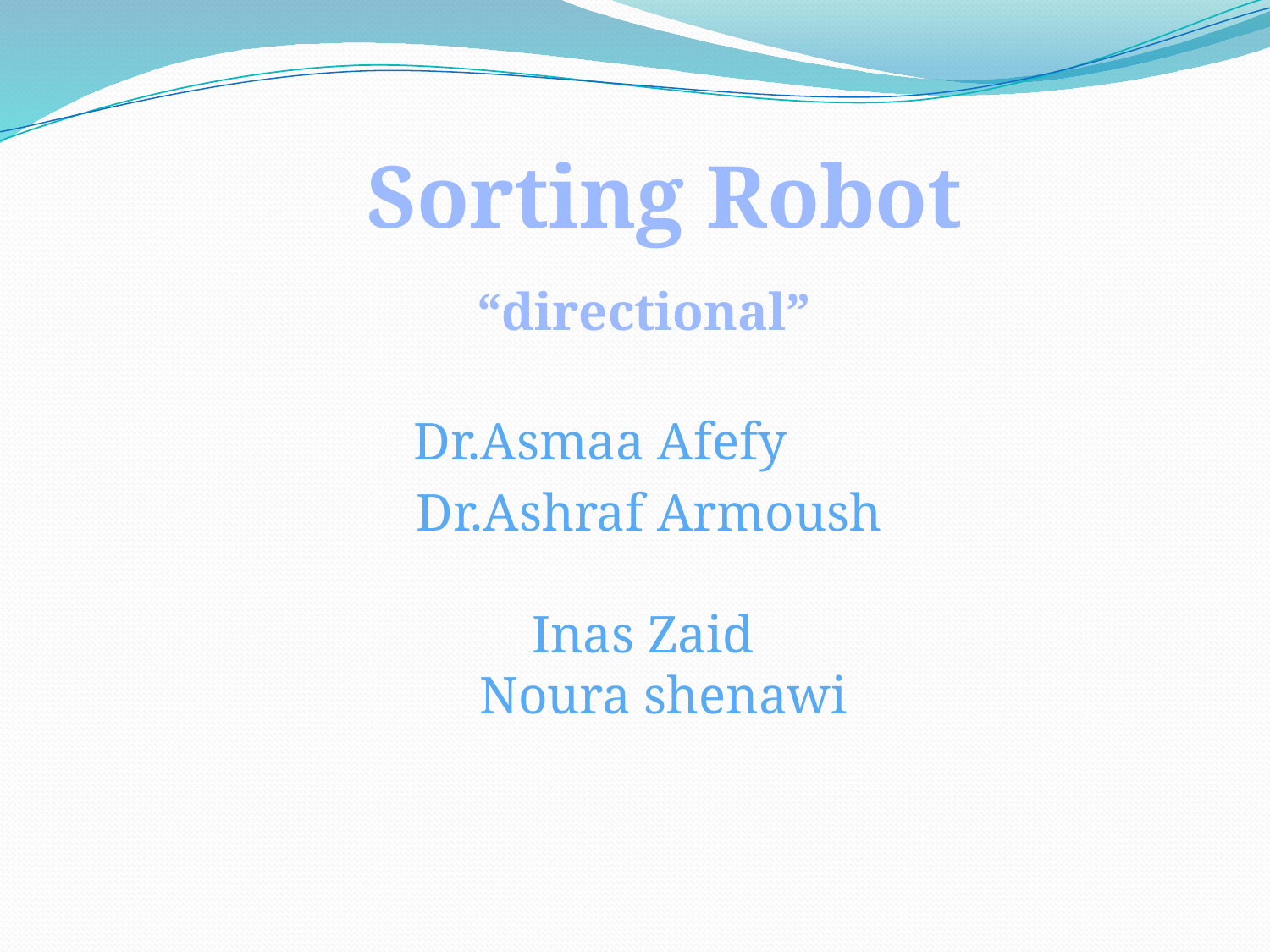

Sorting Robot
                 “directional”
                        Dr.Asmaa Afefy
                           Dr.Ashraf Armoush
                                 Inas Zaid
                             Noura shenawi